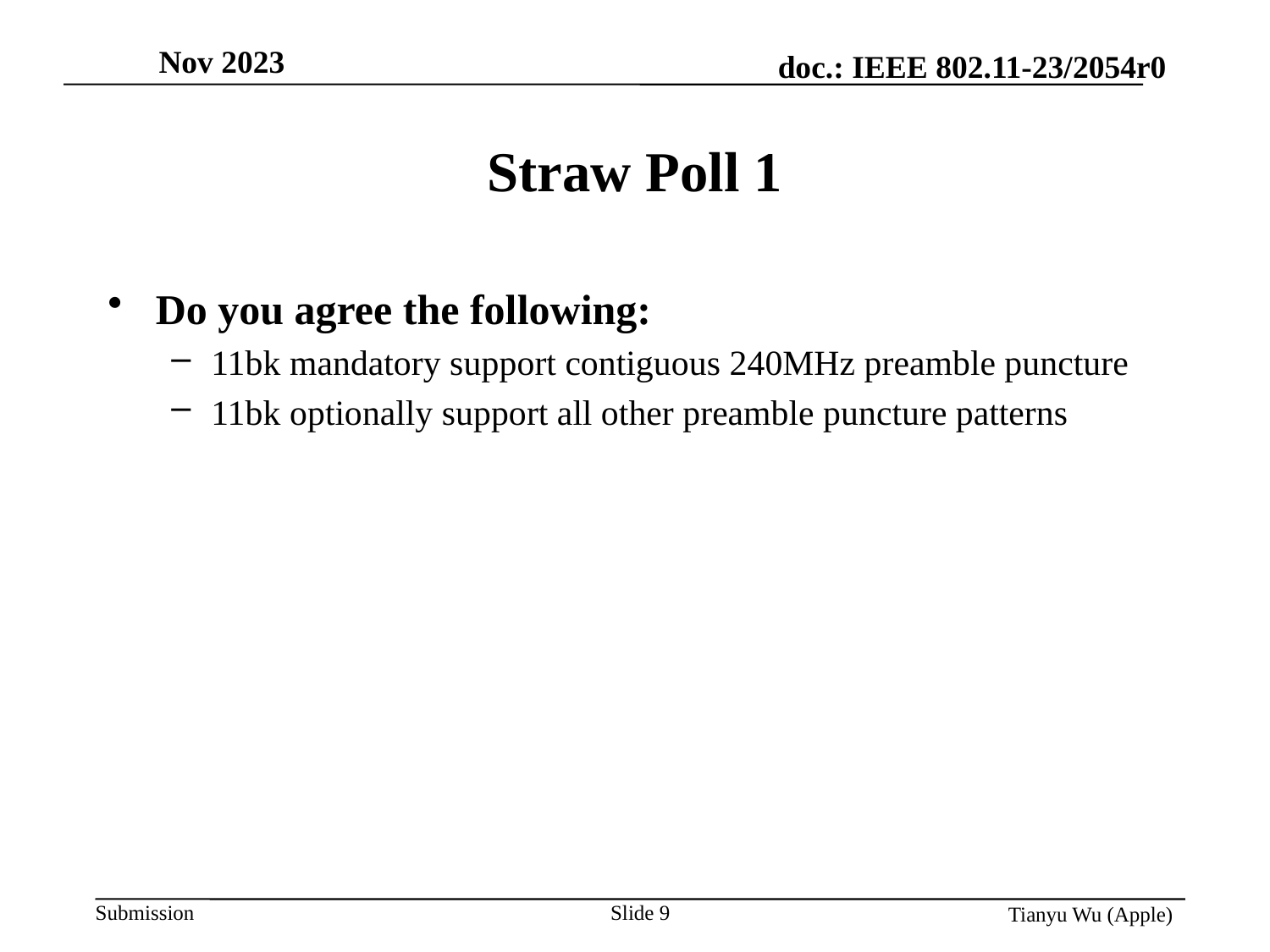

# Straw Poll 1
Do you agree the following:
11bk mandatory support contiguous 240MHz preamble puncture
11bk optionally support all other preamble puncture patterns
Slide 9